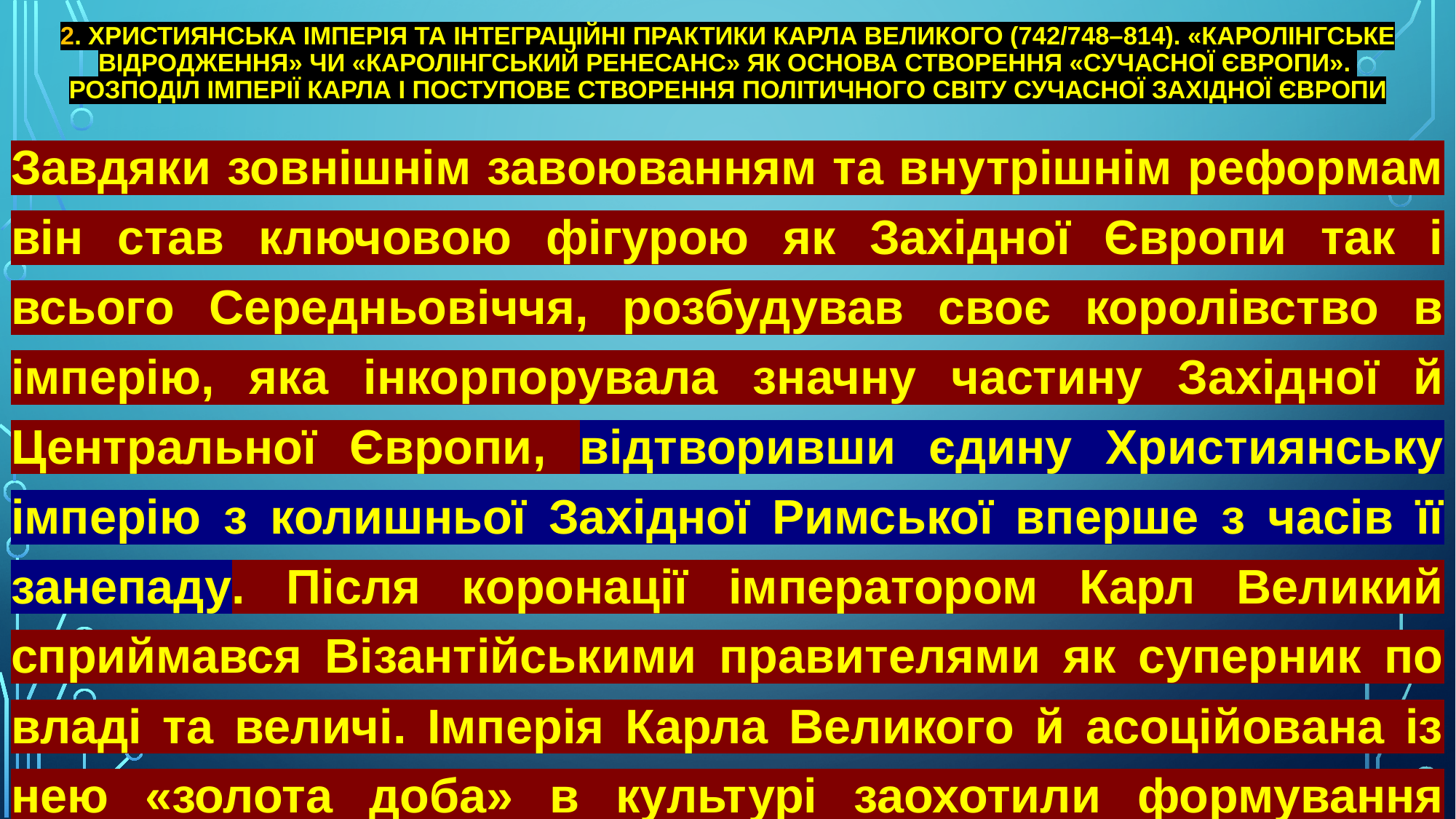

# 2. Християнська імперія та інтеграційні практики Карла Великого (742/748–814). «Каролінгське відродження» чи «Каролінгський ренесанс» як основа створення «сучасної Європи». Розподіл імперії Карла і поступове створення політичного світу сучасної Західної Європи
Завдяки зовнішнім завоюванням та внутрішнім реформам він став ключовою фігурою як Західної Європи так і всього Середньовіччя, розбудував своє королівство в імперію, яка інкорпорувала значну частину Західної й Центральної Європи, відтворивши єдину Християнську імперію з колишньої Західної Римської вперше з часів її занепаду. Після коронації імператором Карл Великий сприймався Візантійськими правителями як суперник по владі та величі. Імперія Карла Великого й асоційована із нею «золота доба» в культурі заохотили формування спільної Європейської ідентичності.